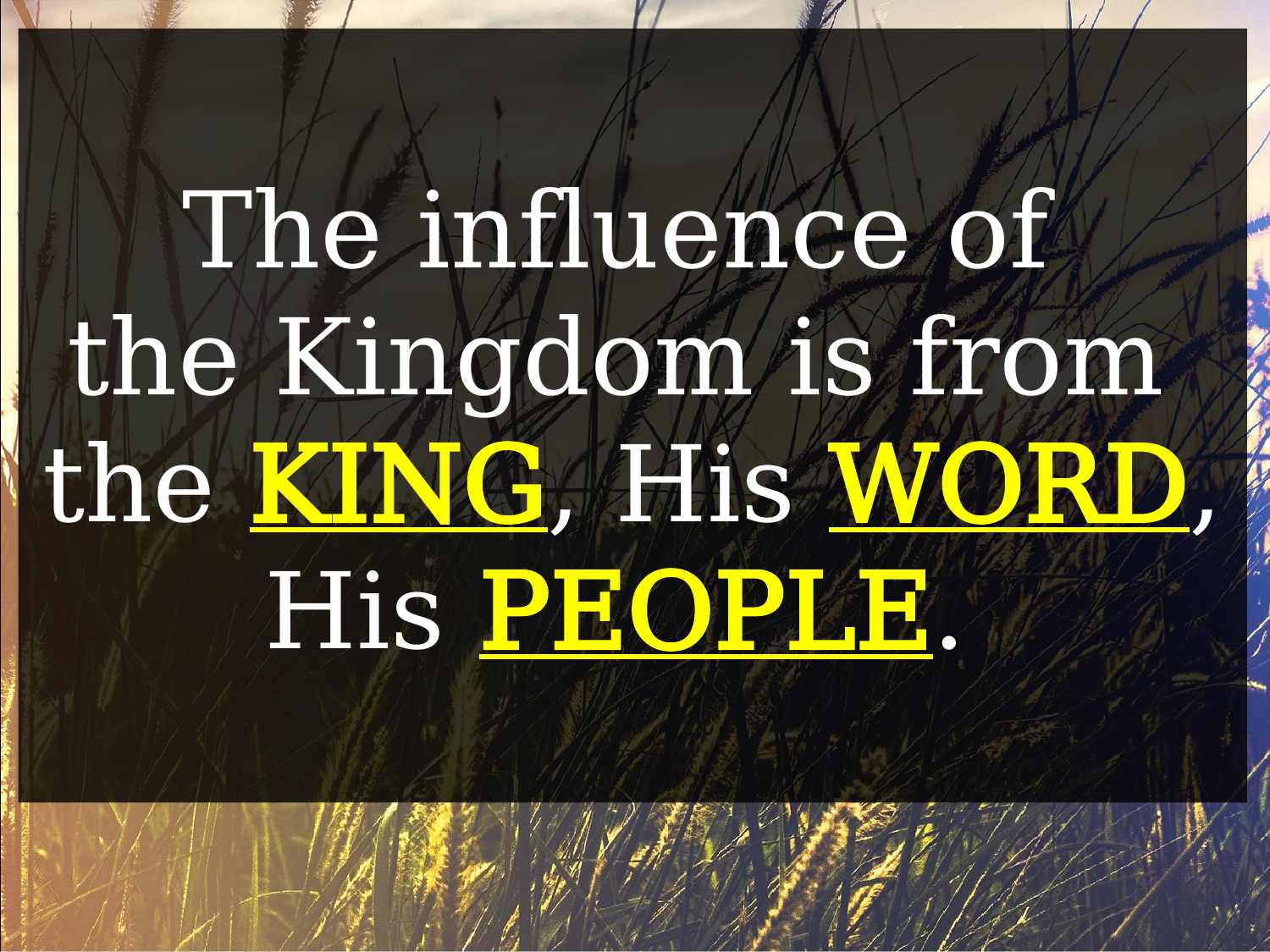

The influence of
the Kingdom is from
the KING, His WORD,
His PEOPLE.